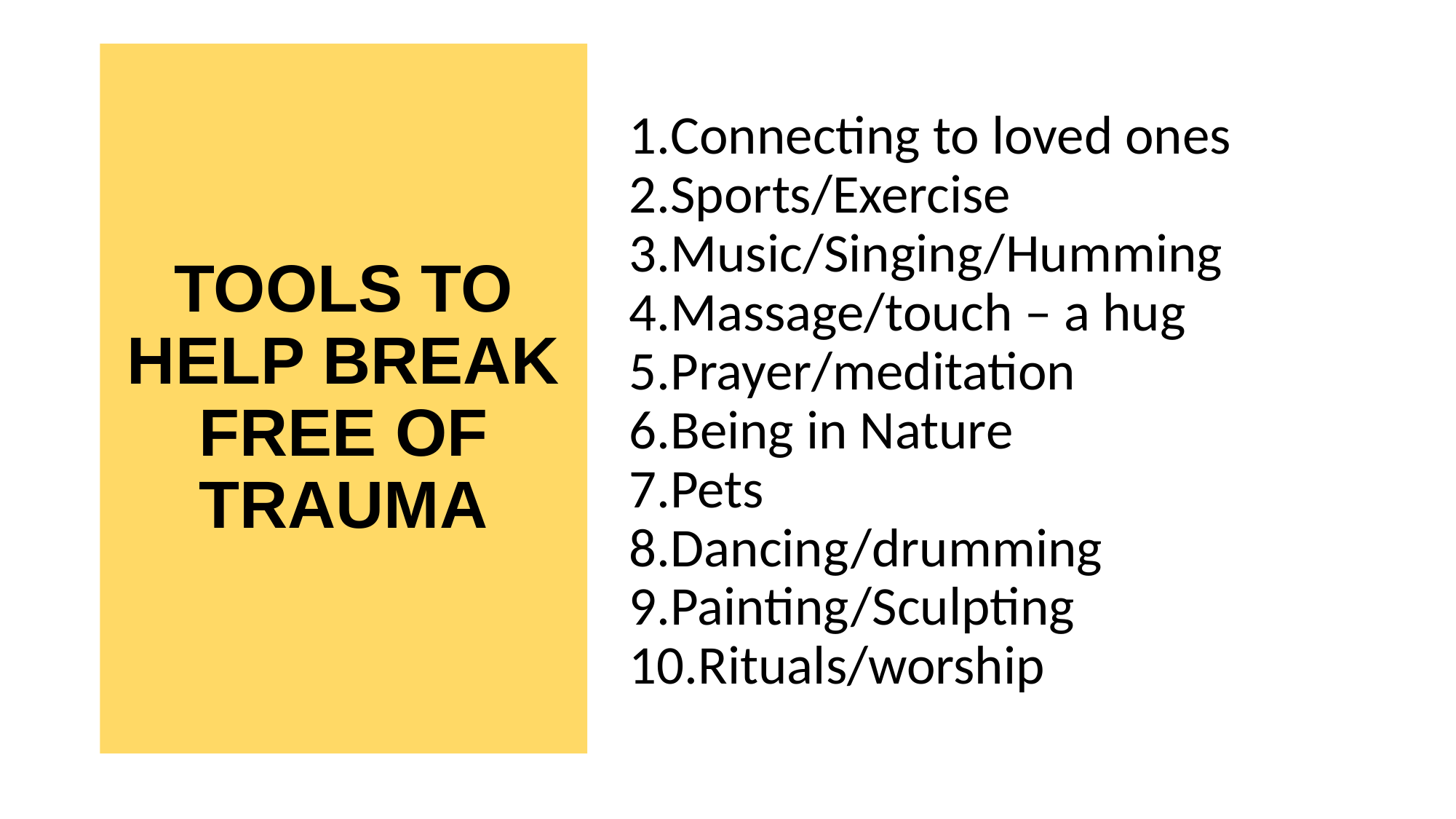

# TOOLS TO HELP BREAK FREE OF TRAUMA
Connecting to loved ones
Sports/Exercise
Music/Singing/Humming
Massage/touch – a hug
Prayer/meditation
Being in Nature
Pets
Dancing/drumming
Painting/Sculpting
Rituals/worship